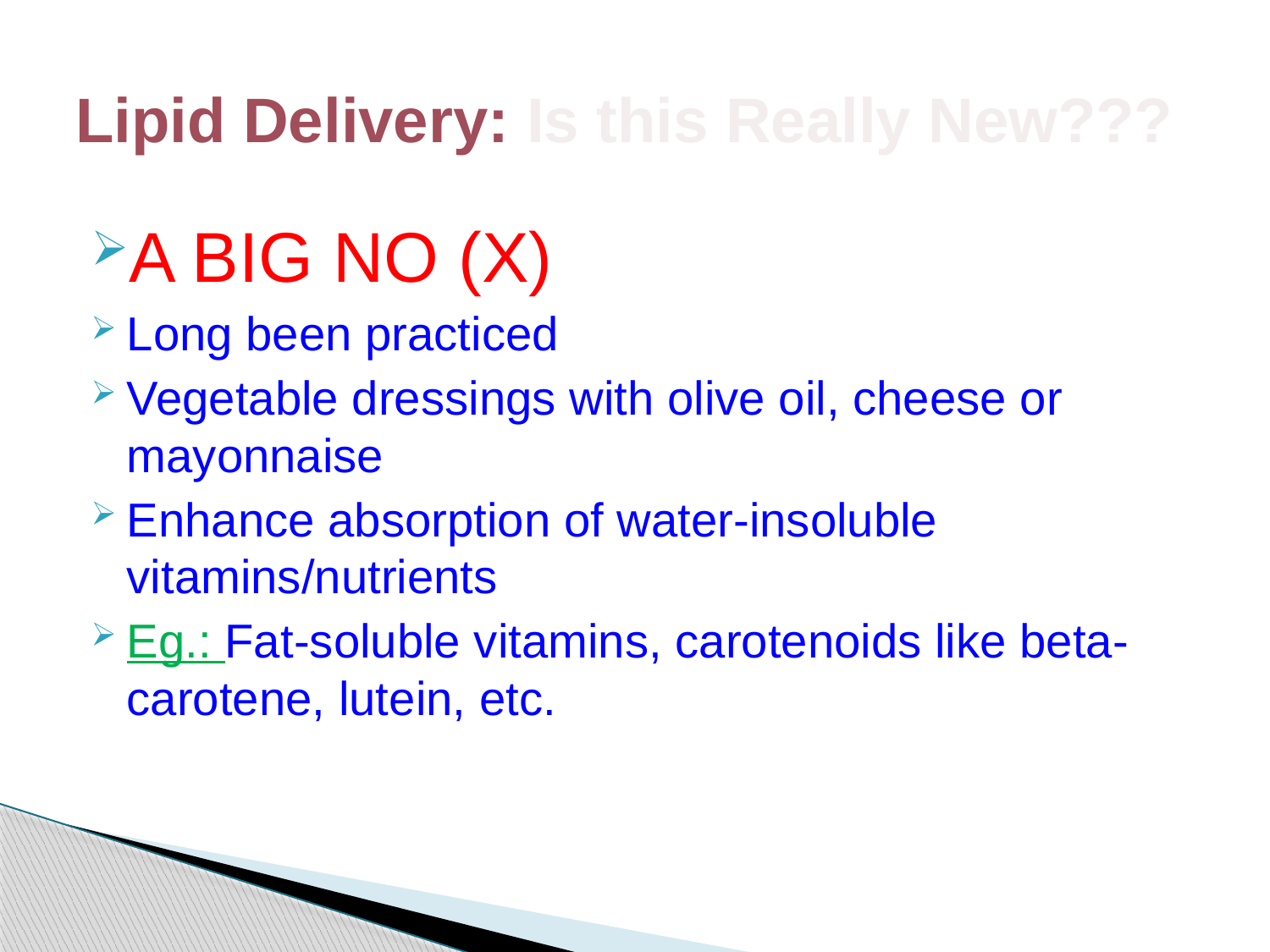

# Lipid Delivery: Is this Really New???
A BIG NO (X)
Long been practiced
Vegetable dressings with olive oil, cheese or mayonnaise
Enhance absorption of water-insoluble vitamins/nutrients
Eg.: Fat-soluble vitamins, carotenoids like beta-carotene, lutein, etc.